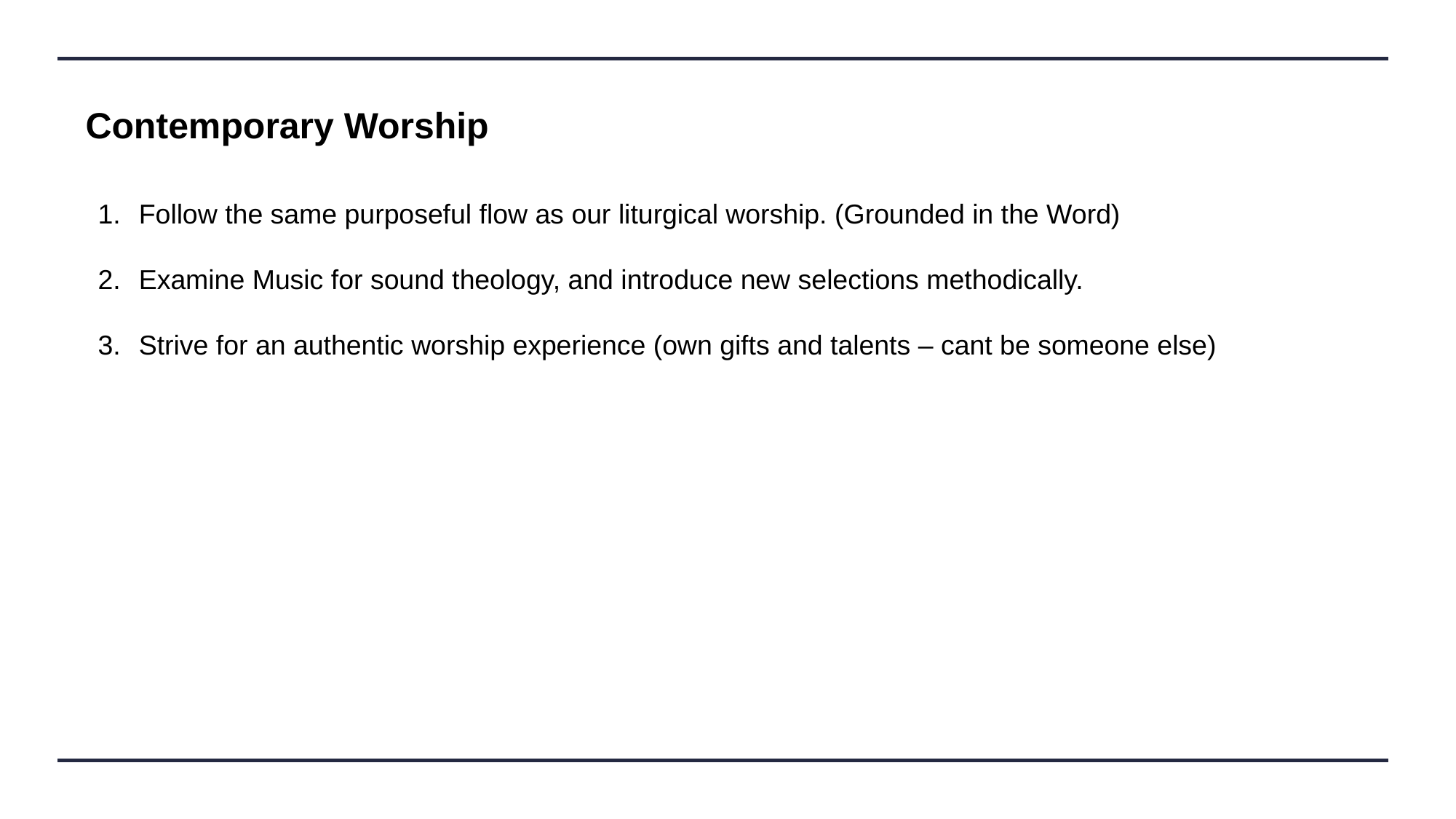

Contemporary Worship
Follow the same purposeful flow as our liturgical worship. (Grounded in the Word)

Examine Music for sound theology, and introduce new selections methodically.

Strive for an authentic worship experience (own gifts and talents – cant be someone else)